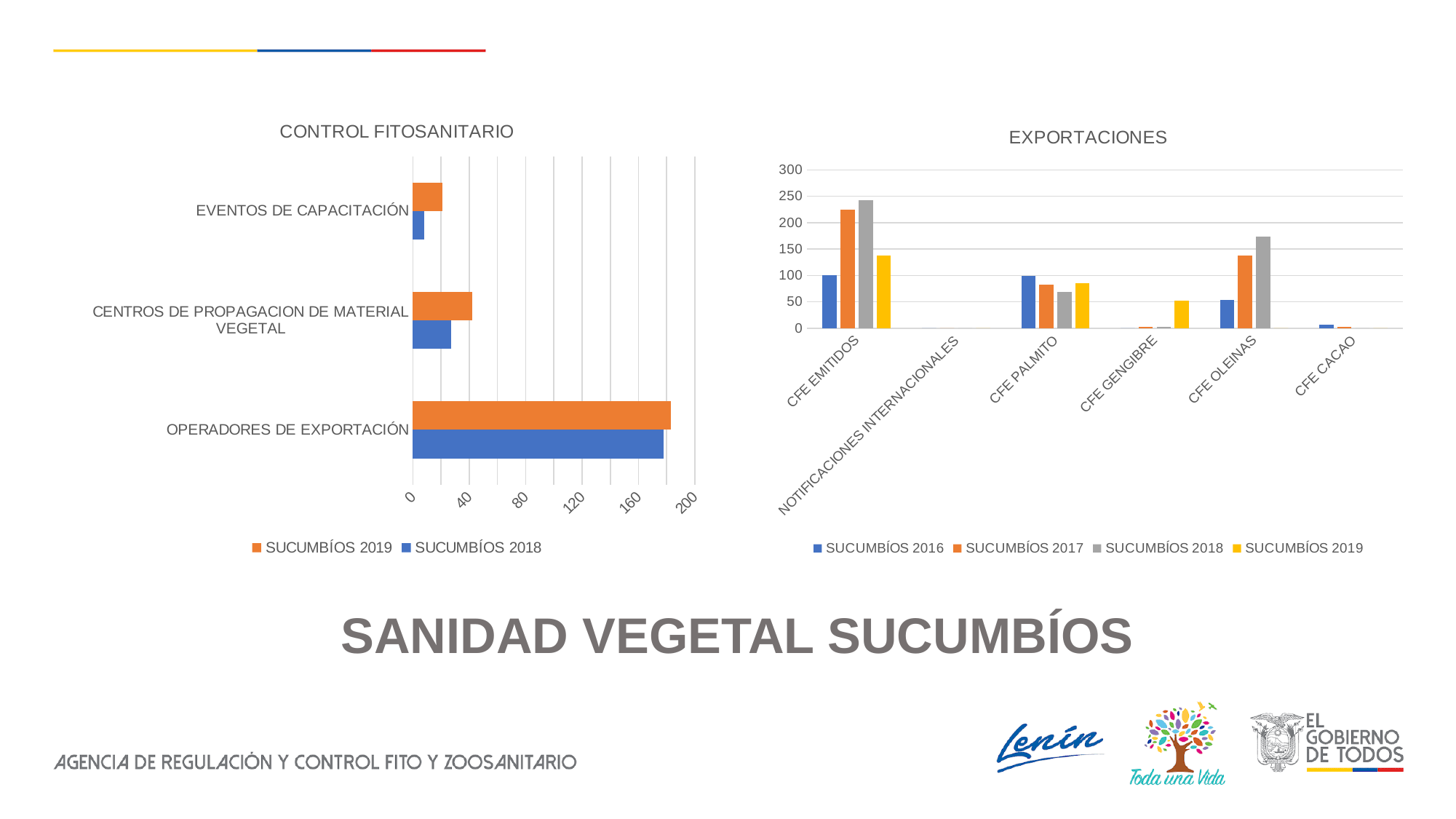

### Chart: CONTROL FITOSANITARIO

| Category | SUCUMBÍOS | SUCUMBÍOS |
|---|---|---|
| OPERADORES DE EXPORTACIÓN | 178.0 | 183.0 |
| CENTROS DE PROPAGACION DE MATERIAL VEGETAL | 27.0 | 42.0 |
| EVENTOS DE CAPACITACIÓN | 8.0 | 21.0 |

### Chart: EXPORTACIONES

| Category | SUCUMBÍOS | SUCUMBÍOS | SUCUMBÍOS | SUCUMBÍOS |
|---|---|---|---|---|
| CFE EMITIDOS | 100.0 | 224.0 | 243.0 | 137.0 |
| NOTIFICACIONES INTERNACIONALES | 0.0 | 0.0 | 0.0 | 0.0 |
| CFE PALMITO | 99.0 | 83.0 | 69.0 | 85.0 |
| CFE GENGIBRE | 0.0 | 2.0 | 3.0 | 52.0 |
| CFE OLEINAS | 54.0 | 137.0 | 174.0 | 0.0 |
| CFE CACAO | 7.0 | 2.0 | 0.0 | 0.0 |
SANIDAD VEGETAL SUCUMBÍOS